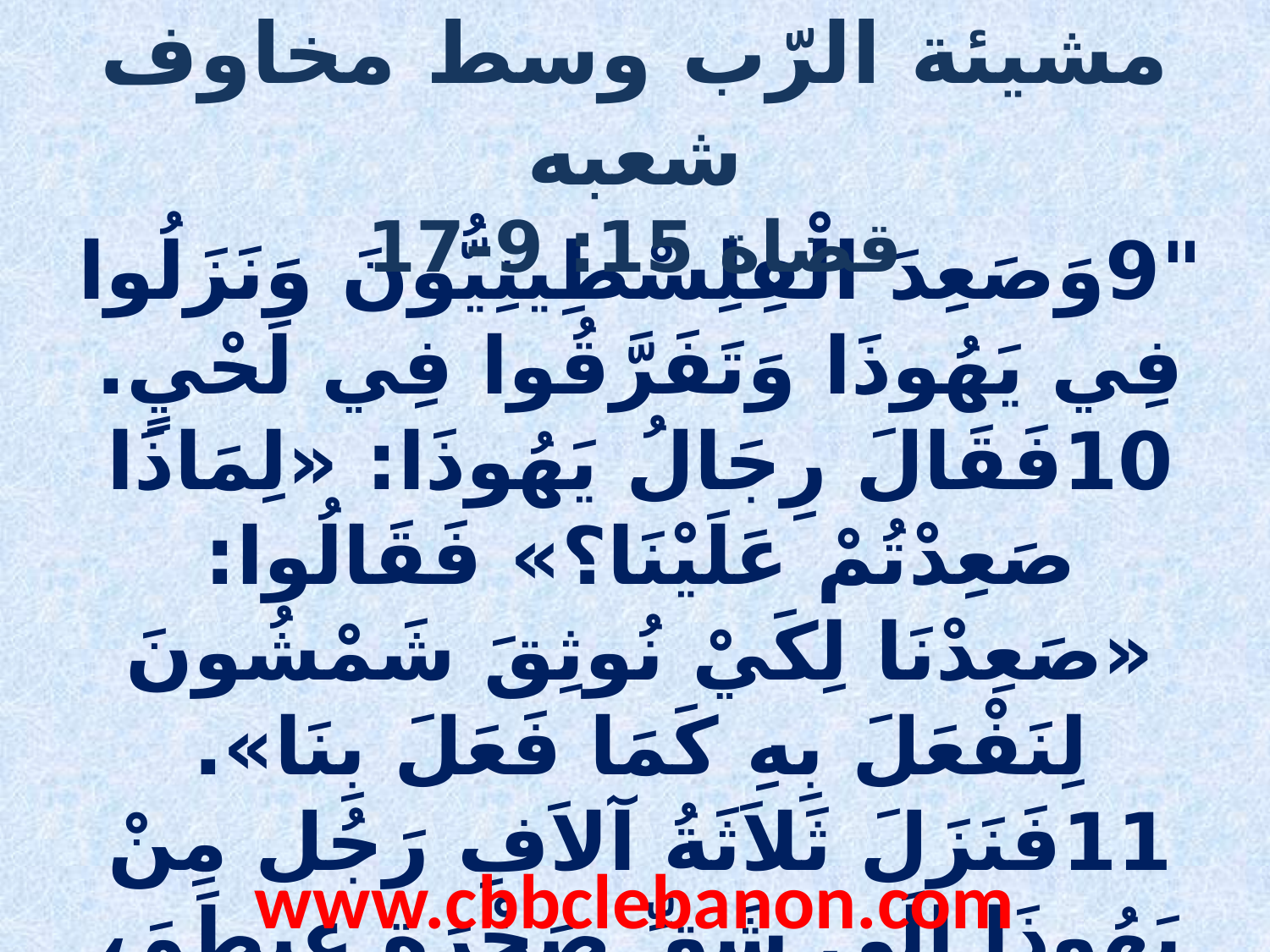

مشيئة الرّب وسط مخاوف شعبه
قضاة 15: 9-17

"9وَصَعِدَ الْفِلِسْطِينِيُّونَ وَنَزَلُوا فِي يَهُوذَا وَتَفَرَّقُوا فِي لَحْيٍ. 10فَقَالَ رِجَالُ يَهُوذَا: «لِمَاذَا صَعِدْتُمْ عَلَيْنَا؟» فَقَالُوا: «صَعِدْنَا لِكَيْ نُوثِقَ شَمْشُونَ لِنَفْعَلَ بِهِ كَمَا فَعَلَ بِنَا». 11فَنَزَلَ ثَلاَثَةُ آلاَفِ رَجُل مِنْ يَهُوذَا إِلَى شَقِّ صَخْرَةِ عِيطَمَ، وَقَالُوا لِشَمْشُونَ: «أَمَا عَلِمْتَ أَنَّ الْفِلِسْطِينِيِّينَ مُتَسَلِّطُونَ عَلَيْنَا؟ فَمَاذَا فَعَلْتَ بِنَا؟» فَقَالَ لَهُمْ: «كَمَا فَعَلُوا بِي هكَذَا فَعَلْتُ بِهِمْ».

www.cbbclebanon.com